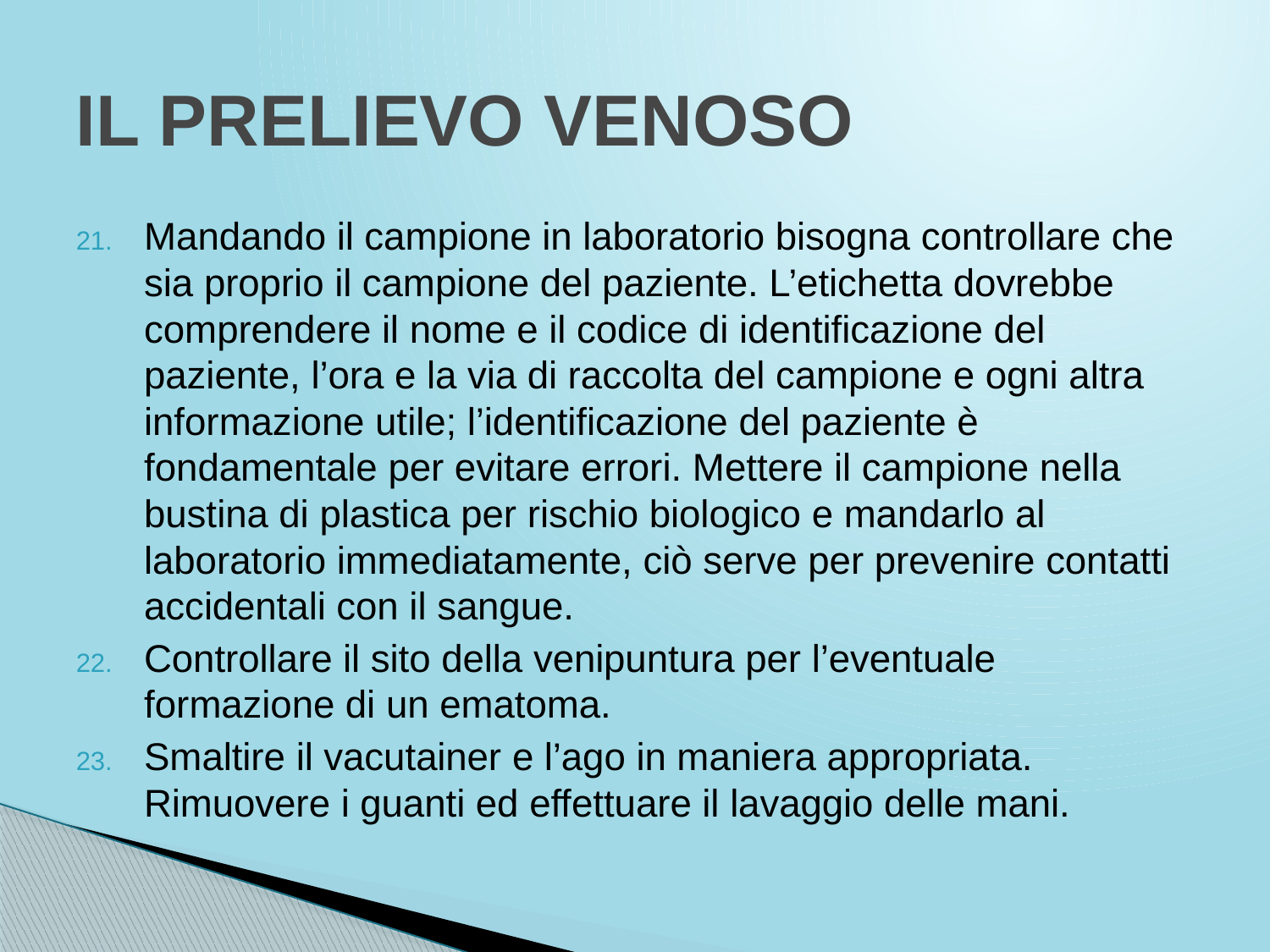

# IL PRELIEVO VENOSO
Mandando il campione in laboratorio bisogna controllare che sia proprio il campione del paziente. L’etichetta dovrebbe comprendere il nome e il codice di identificazione del paziente, l’ora e la via di raccolta del campione e ogni altra informazione utile; l’identificazione del paziente è fondamentale per evitare errori. Mettere il campione nella bustina di plastica per rischio biologico e mandarlo al laboratorio immediatamente, ciò serve per prevenire contatti accidentali con il sangue.
Controllare il sito della venipuntura per l’eventuale formazione di un ematoma.
Smaltire il vacutainer e l’ago in maniera appropriata. Rimuovere i guanti ed effettuare il lavaggio delle mani.